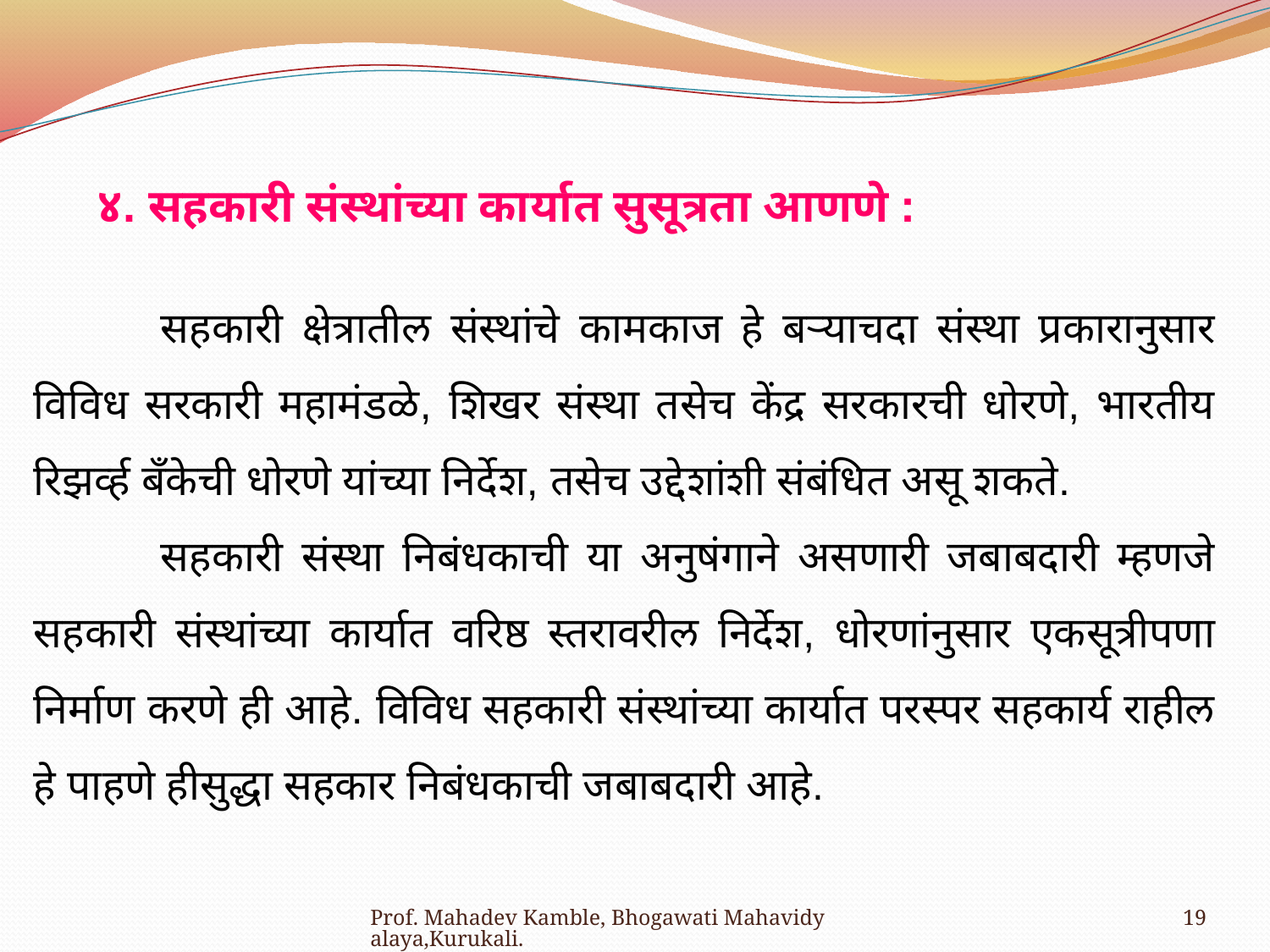

४. सहकारी संस्थांच्या कार्यात सुसूत्रता आणणे :

	सहकारी क्षेत्रातील संस्थांचे कामकाज हे बऱ्याचदा संस्था प्रकारानुसार विविध सरकारी महामंडळे, शिखर संस्था तसेच केंद्र सरकारची धोरणे, भारतीय रिझर्व्ह बँकेची धोरणे यांच्या निर्देश, तसेच उद्देशांशी संबंधित असू शकते.
	सहकारी संस्था निबंधकाची या अनुषंगाने असणारी जबाबदारी म्हणजे सहकारी संस्थांच्या कार्यात वरिष्ठ स्तरावरील निर्देश, धोरणांनुसार एकसूत्रीपणा निर्माण करणे ही आहे. विविध सहकारी संस्थांच्या कार्यात परस्पर सहकार्य राहील हे पाहणे हीसुद्धा सहकार निबंधकाची जबाबदारी आहे.
Prof. Mahadev Kamble, Bhogawati Mahavidyalaya,Kurukali.
19